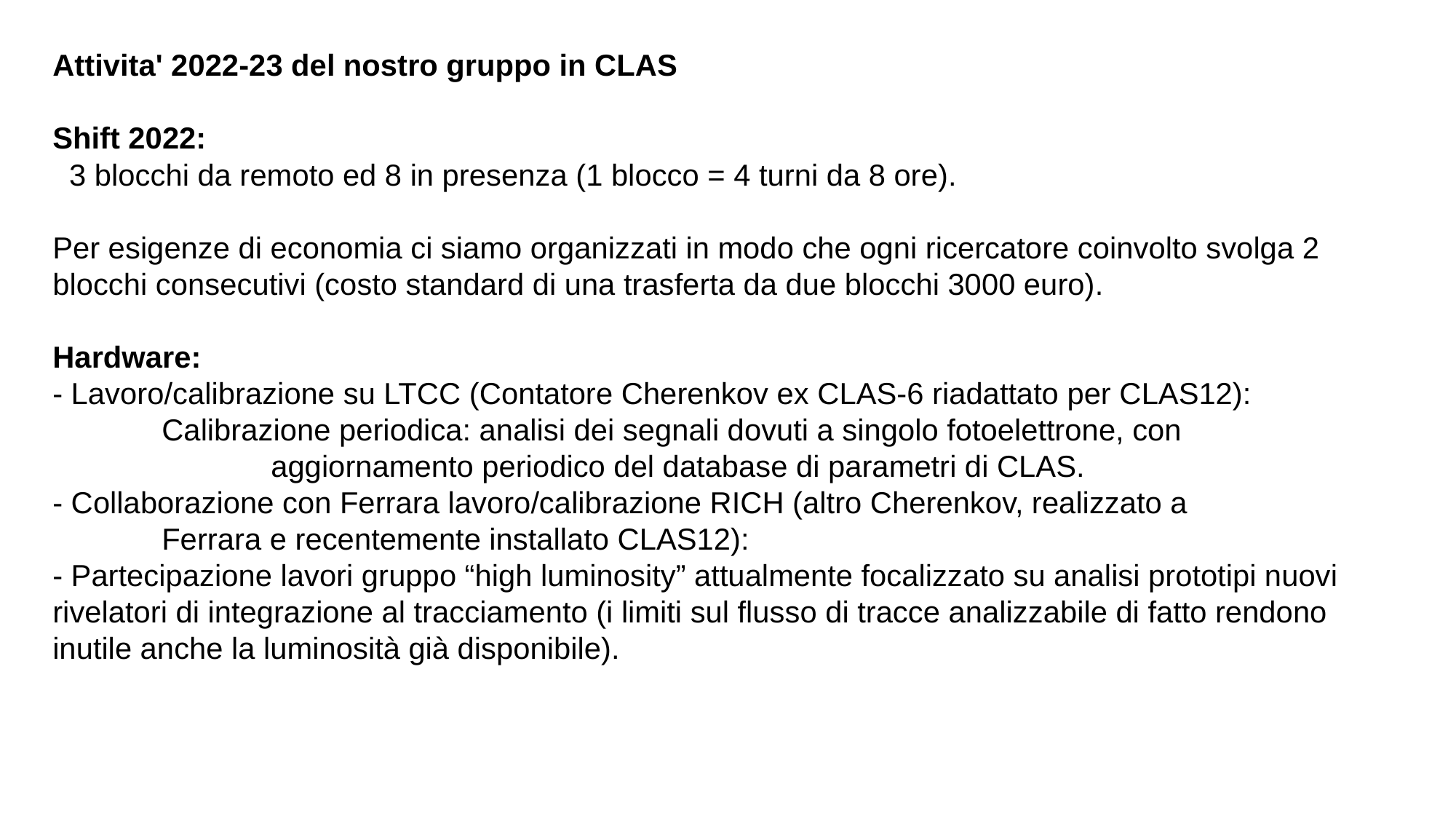

Attivita' 2022-23 del nostro gruppo in CLAS

Shift 2022:
  3 blocchi da remoto ed 8 in presenza (1 blocco = 4 turni da 8 ore).

Per esigenze di economia ci siamo organizzati in modo che ogni ricercatore coinvolto svolga 2 blocchi consecutivi (costo standard di una trasferta da due blocchi 3000 euro).

Hardware:
- Lavoro/calibrazione su LTCC (Contatore Cherenkov ex CLAS-6 riadattato per CLAS12):
	Calibrazione periodica: analisi dei segnali dovuti a singolo fotoelettrone, con 				aggiornamento periodico del database di parametri di CLAS.
- Collaborazione con Ferrara lavoro/calibrazione RICH (altro Cherenkov, realizzato a 			Ferrara e recentemente installato CLAS12):
- Partecipazione lavori gruppo “high luminosity” attualmente focalizzato su analisi prototipi nuovi rivelatori di integrazione al tracciamento (i limiti sul flusso di tracce analizzabile di fatto rendono inutile anche la luminosità già disponibile).